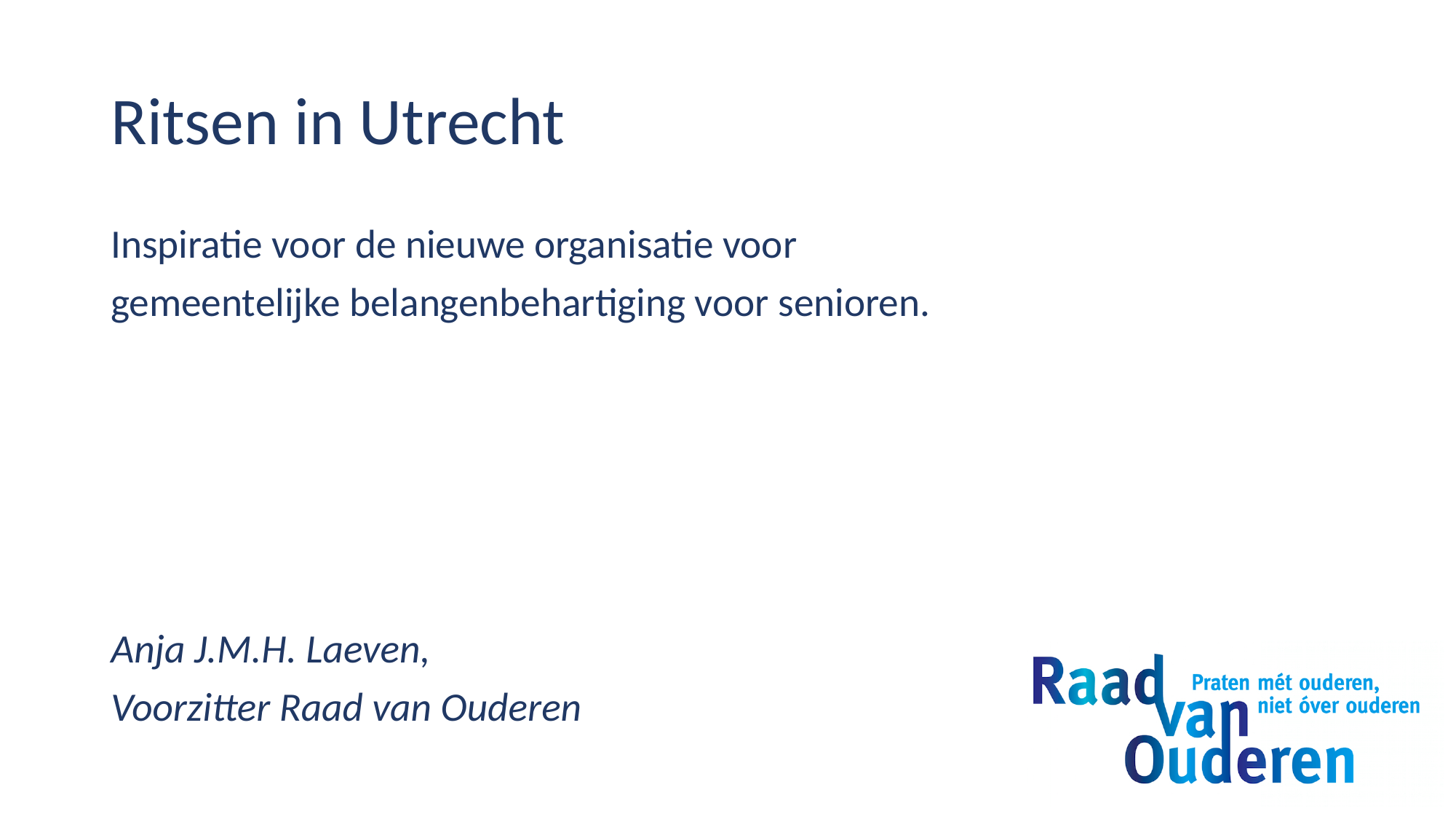

# Ritsen in Utrecht
Inspiratie voor de nieuwe organisatie voor
gemeentelijke belangenbehartiging voor senioren.

Anja J.M.H. Laeven,
Voorzitter Raad van Ouderen